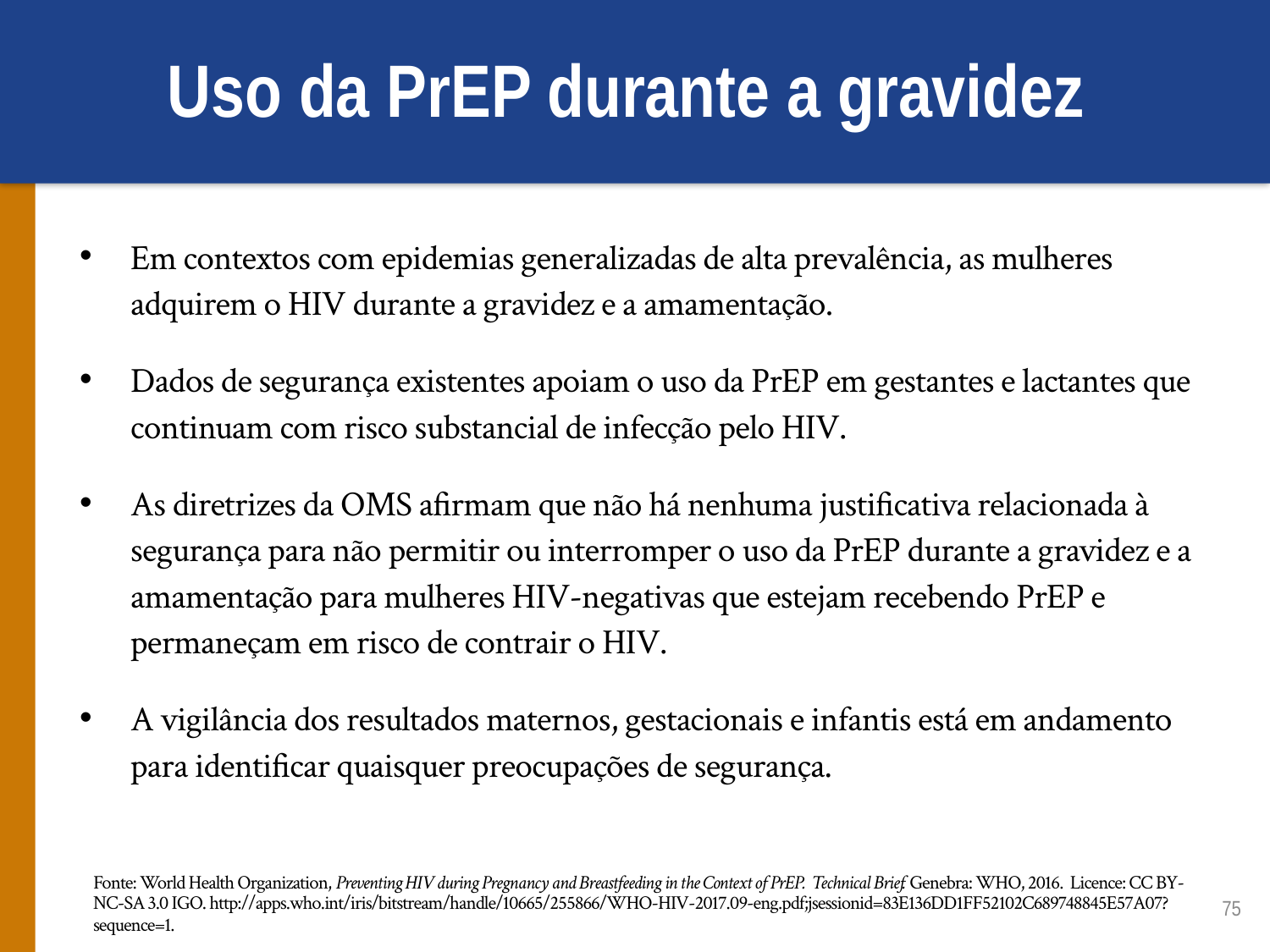

# Uso da PrEP durante a gravidez
Em contextos com epidemias generalizadas de alta prevalência, as mulheres adquirem o HIV durante a gravidez e a amamentação.
Dados de segurança existentes apoiam o uso da PrEP em gestantes e lactantes que continuam com risco substancial de infecção pelo HIV.
As diretrizes da OMS afirmam que não há nenhuma justificativa relacionada à segurança para não permitir ou interromper o uso da PrEP durante a gravidez e a amamentação para mulheres HIV-negativas que estejam recebendo PrEP e permaneçam em risco de contrair o HIV.
A vigilância dos resultados maternos, gestacionais e infantis está em andamento para identificar quaisquer preocupações de segurança.

Fonte: World Health Organization, Preventing HIV during Pregnancy and Breastfeeding in the Context of PrEP.  Technical Brief. Genebra: WHO, 2016.  Licence: CC BY-NC-SA 3.0 IGO. http://apps.who.int/iris/bitstream/handle/10665/255866/WHO-HIV-2017.09-eng.pdf;jsessionid=83E136DD1FF52102C689748845E57A07?sequence=1.
75